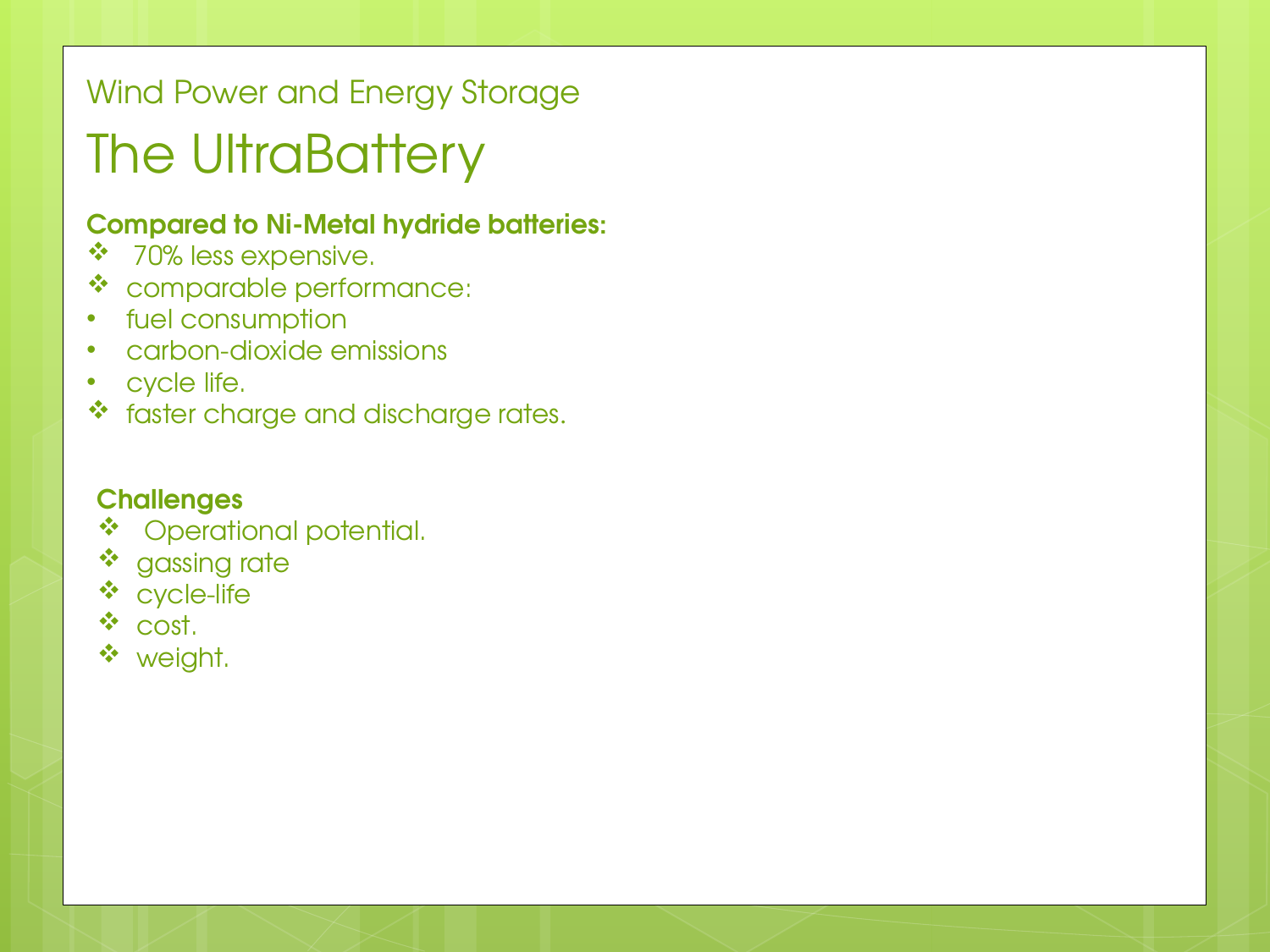

Wind Power and Energy Storage
The UltraBattery
Compared to Ni-Metal hydride batteries:
 70% less expensive.
comparable performance:
fuel consumption
carbon-dioxide emissions
cycle life.
faster charge and discharge rates.
Challenges
 Operational potential.
gassing rate
cycle-life
cost.
weight.